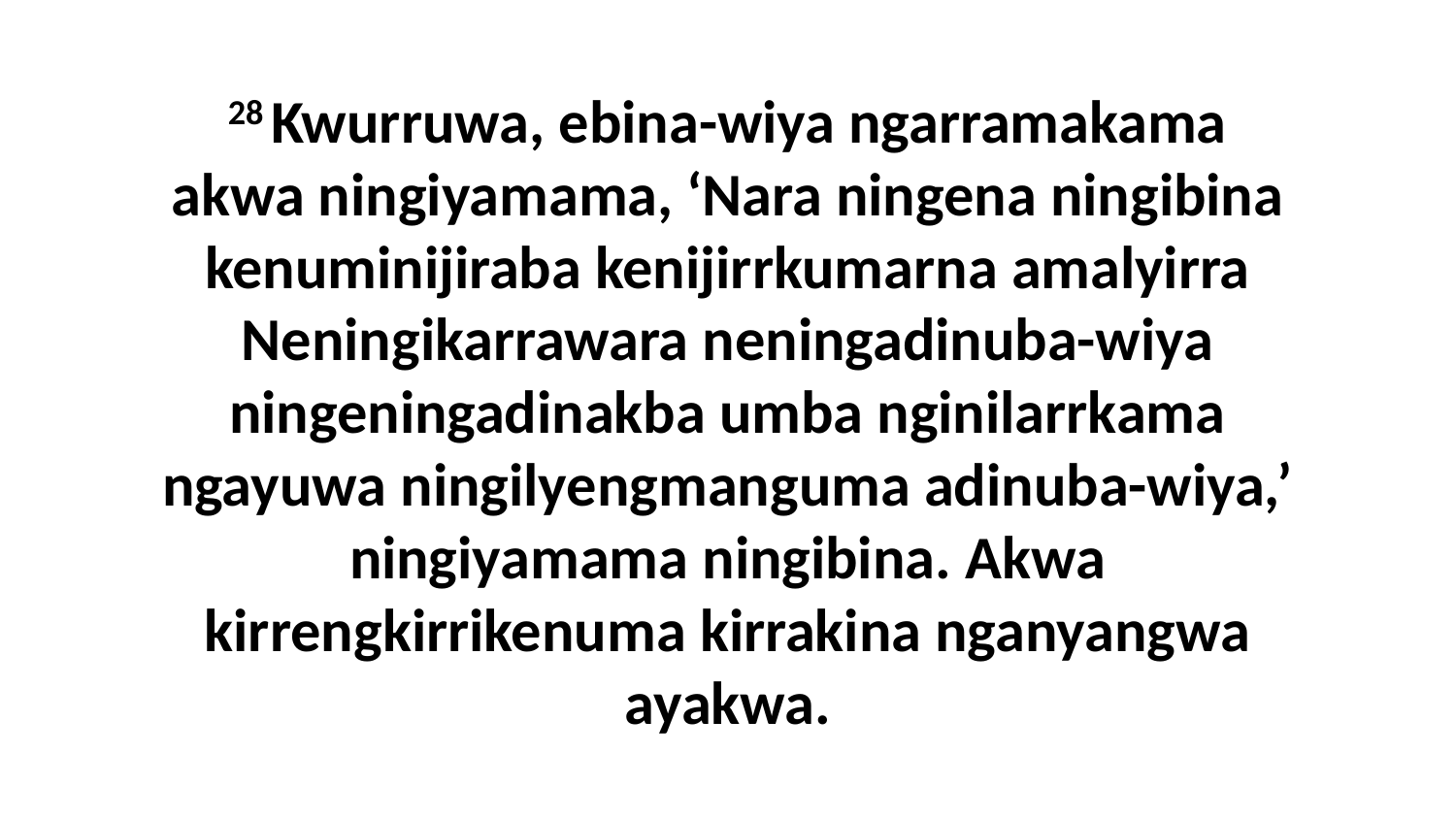

28 Kwurruwa, ebina-wiya ngarramakama akwa ningiyamama, ‘Nara ningena ningibina kenuminijiraba kenijirrkumarna amalyirra Neningikarrawara neningadinuba-wiya ningeningadinakba umba nginilarrkama ngayuwa ningilyengmanguma adinuba-wiya,’ ningiyamama ningibina. Akwa kirrengkirrikenuma kirrakina nganyangwa ayakwa.